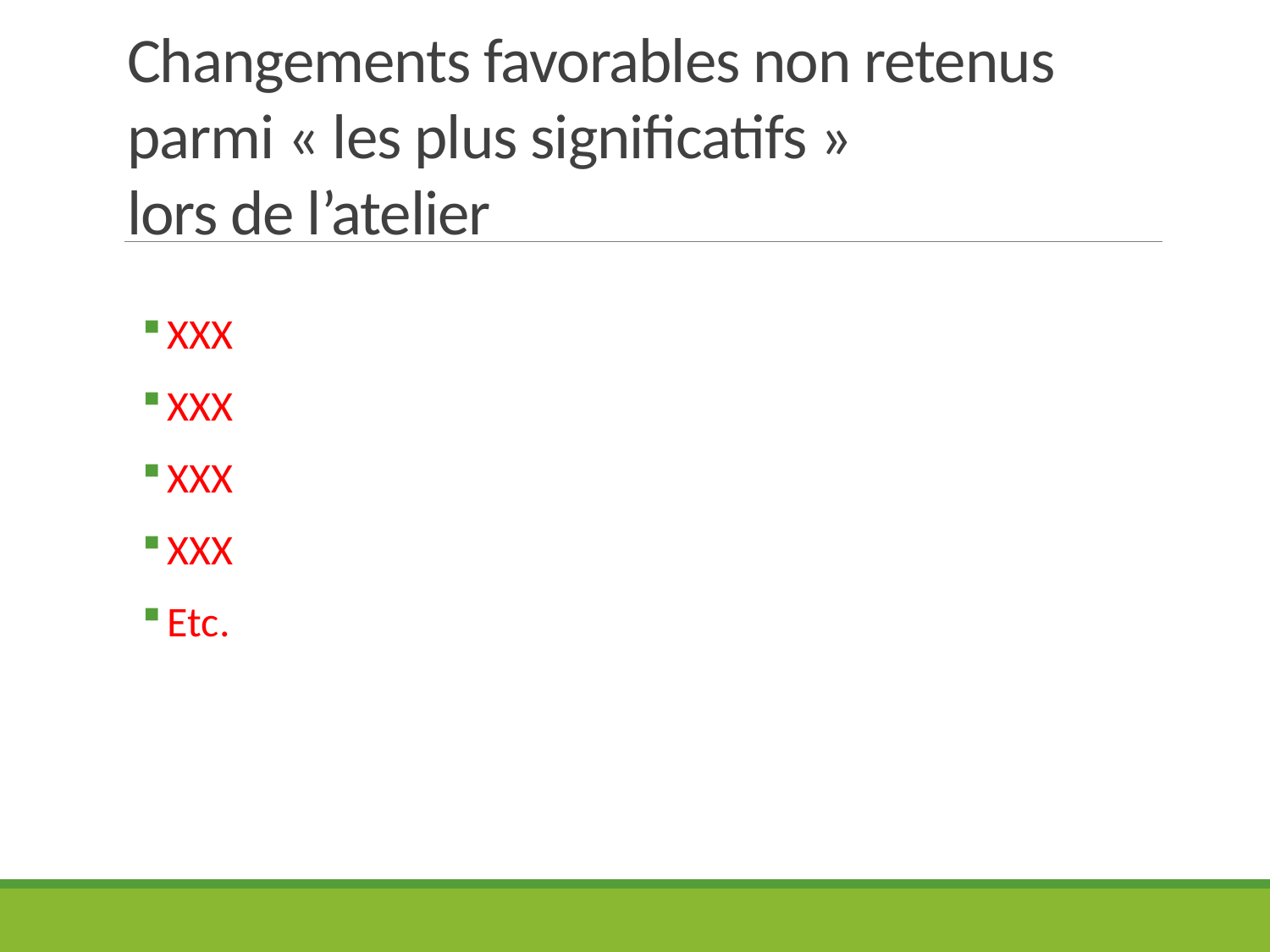

# Changements favorables non retenus parmi « les plus significatifs » lors de l’atelier
XXX
XXX
XXX
XXX
Etc.